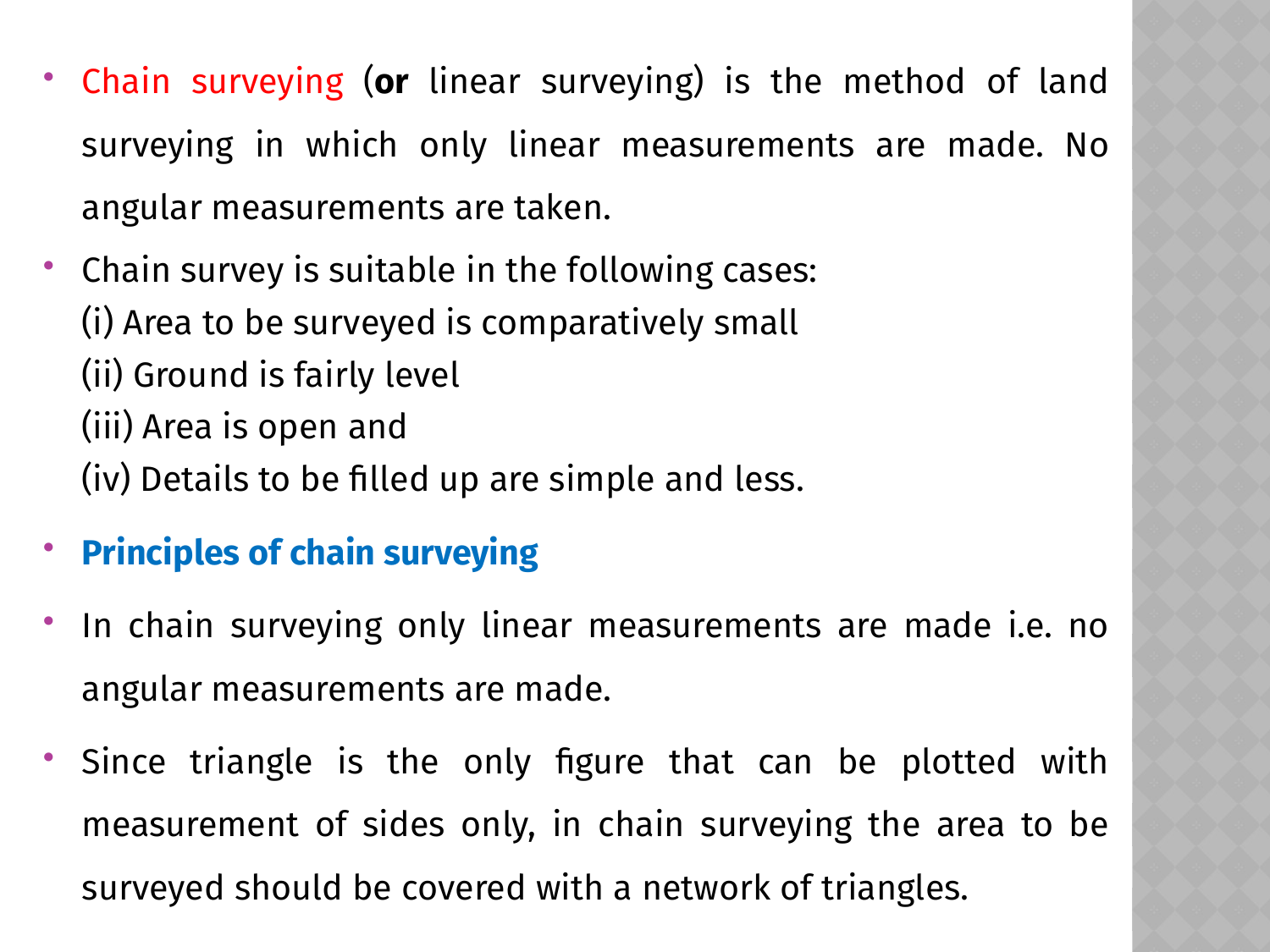

Chain surveying (or linear surveying) is the method of land surveying in which only linear measurements are made. No angular measurements are taken.
Chain survey is suitable in the following cases:
    (i) Area to be surveyed is comparatively small
    (ii) Ground is fairly level
    (iii) Area is open and
    (iv) Details to be filled up are simple and less.
Principles of chain surveying
In chain surveying only linear measurements are made i.e. no angular measurements are made.
Since triangle is the only figure that can be plotted with measurement of sides only, in chain surveying the area to be surveyed should be covered with a network of triangles.